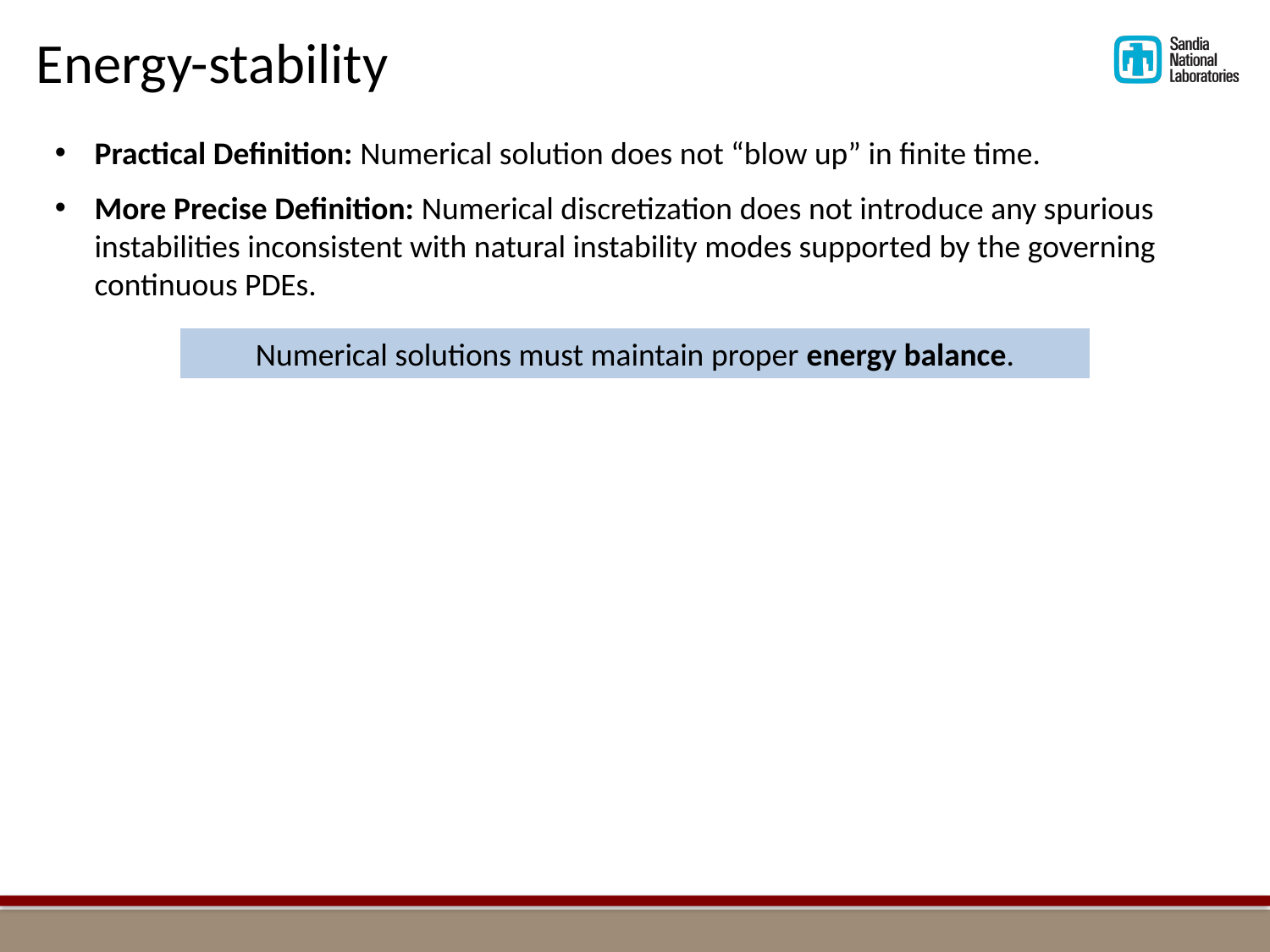

Energy-stability
Practical Definition: Numerical solution does not “blow up” in finite time.

More Precise Definition: Numerical discretization does not introduce any spurious instabilities inconsistent with natural instability modes supported by the governing continuous PDEs.
Numerical solutions must maintain proper energy balance.